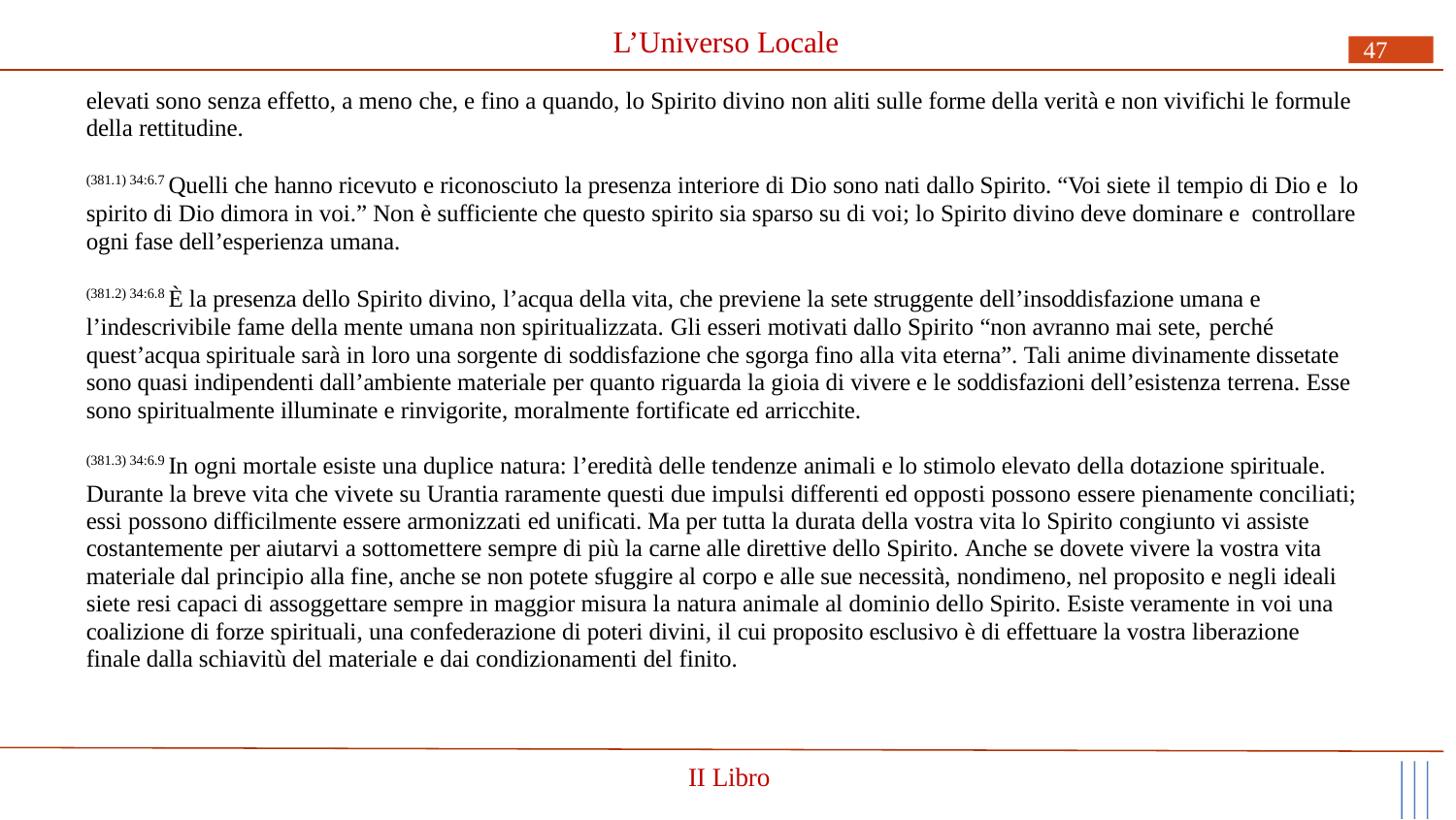

# L’Universo Locale
47

elevati sono senza effetto, a meno che, e fino a quando, lo Spirito divino non aliti sulle forme della verità e non vivifichi le formule  della rettitudine.

(381.1) 34:6.7 Quelli che hanno ricevuto e riconosciuto la presenza interiore di Dio sono nati dallo Spirito. “Voi siete il tempio di Dio e  lo spirito di Dio dimora in voi.” Non è sufficiente che questo spirito sia sparso su di voi; lo Spirito divino deve dominare e  controllare ogni fase dell’esperienza umana.

(381.2) 34:6.8 È la presenza dello Spirito divino, l’acqua della vita, che previene la sete struggente dell’insoddisfazione umana e  l’indescrivibile fame della mente umana non spiritualizzata. Gli esseri motivati dallo Spirito “non avranno mai sete, perché
quest’acqua spirituale sarà in loro una sorgente di soddisfazione che sgorga fino alla vita eterna”. Tali anime divinamente dissetate  sono quasi indipendenti dall’ambiente materiale per quanto riguarda la gioia di vivere e le soddisfazioni dell’esistenza terrena. Esse  sono spiritualmente illuminate e rinvigorite, moralmente fortificate ed arricchite.

(381.3) 34:6.9 In ogni mortale esiste una duplice natura: l’eredità delle tendenze animali e lo stimolo elevato della dotazione spirituale.  Durante la breve vita che vivete su Urantia raramente questi due impulsi differenti ed opposti possono essere pienamente conciliati;  essi possono difficilmente essere armonizzati ed unificati. Ma per tutta la durata della vostra vita lo Spirito congiunto vi assiste  costantemente per aiutarvi a sottomettere sempre di più la carne alle direttive dello Spirito. Anche se dovete vivere la vostra vita  materiale dal principio alla fine, anche se non potete sfuggire al corpo e alle sue necessità, nondimeno, nel proposito e negli ideali  siete resi capaci di assoggettare sempre in maggior misura la natura animale al dominio dello Spirito. Esiste veramente in voi una  coalizione di forze spirituali, una confederazione di poteri divini, il cui proposito esclusivo è di effettuare la vostra liberazione  finale dalla schiavitù del materiale e dai condizionamenti del finito.

II Libro